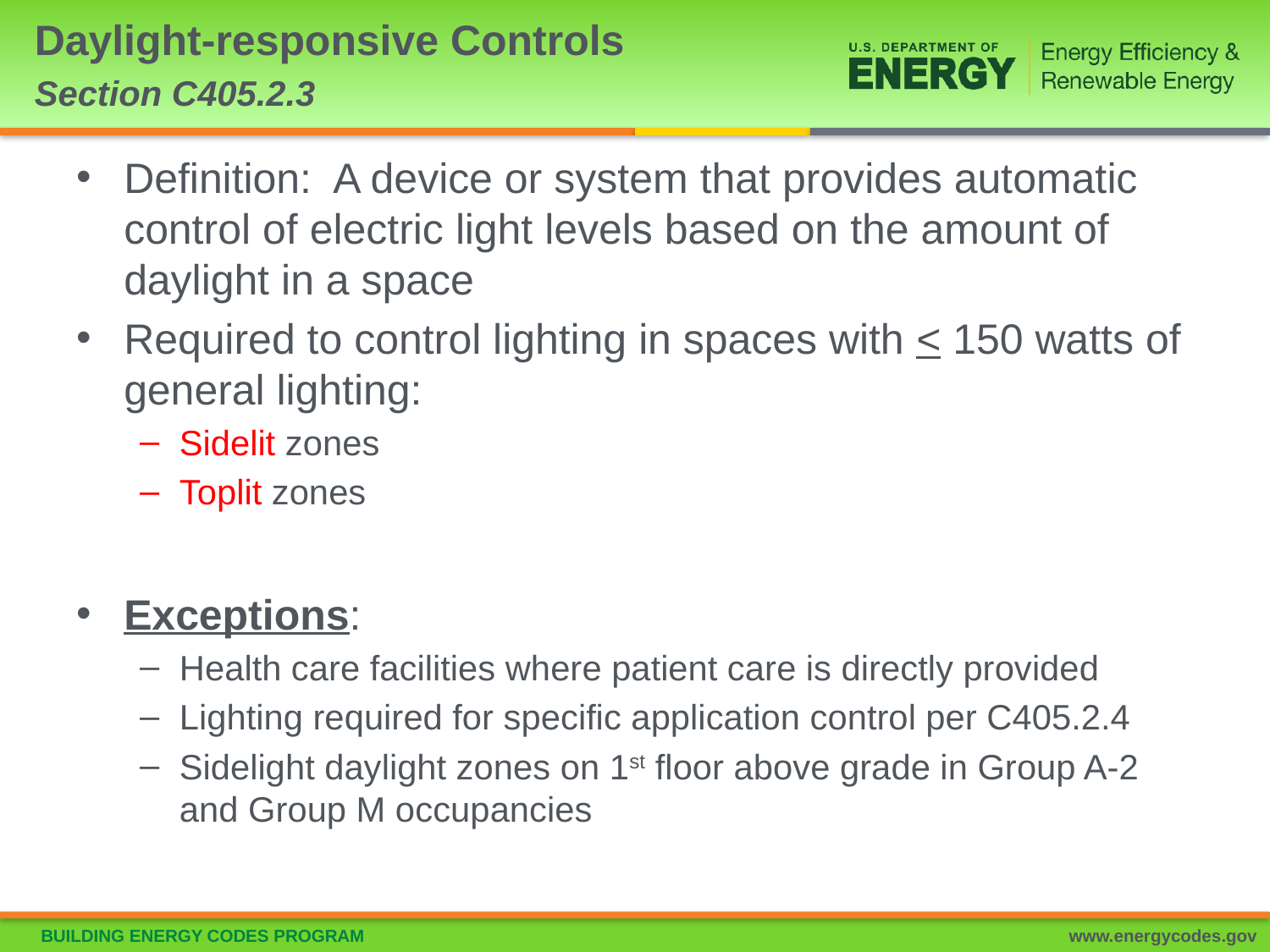

# Daylight-responsive Controls Section C405.2.3
Definition:  A device or system that provides automatic control of electric light levels based on the amount of daylight in a space
Required to control lighting in spaces with < 150 watts of general lighting:
Sidelit zones
Toplit zones

Exceptions:
Health care facilities where patient care is directly provided
Lighting required for specific application control per C405.2.4
Sidelight daylight zones on 1st floor above grade in Group A-2 and Group M occupancies